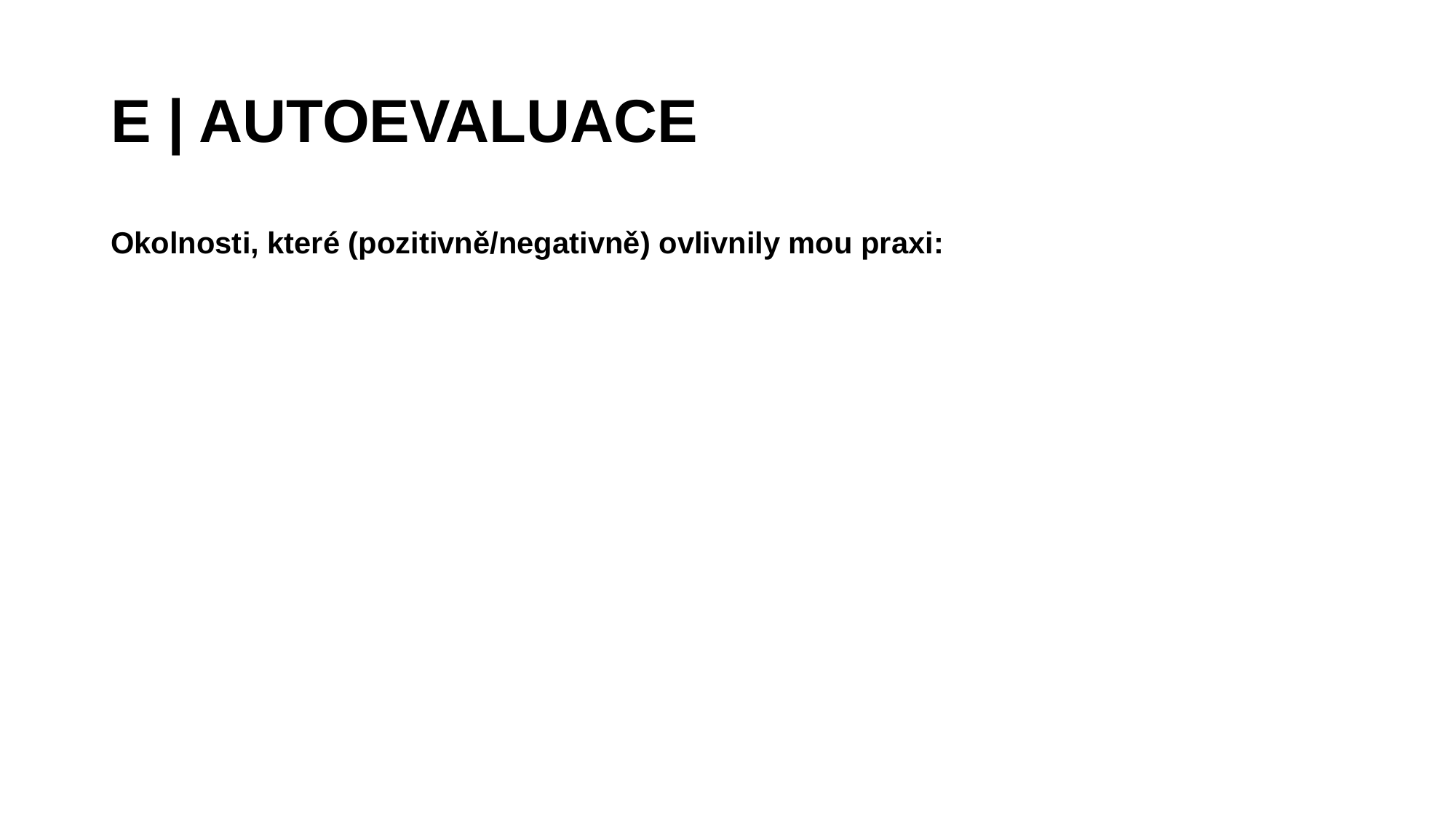

E | AUTOEVALUACE
Okolnosti, které (pozitivně/negativně) ovlivnily mou praxi: